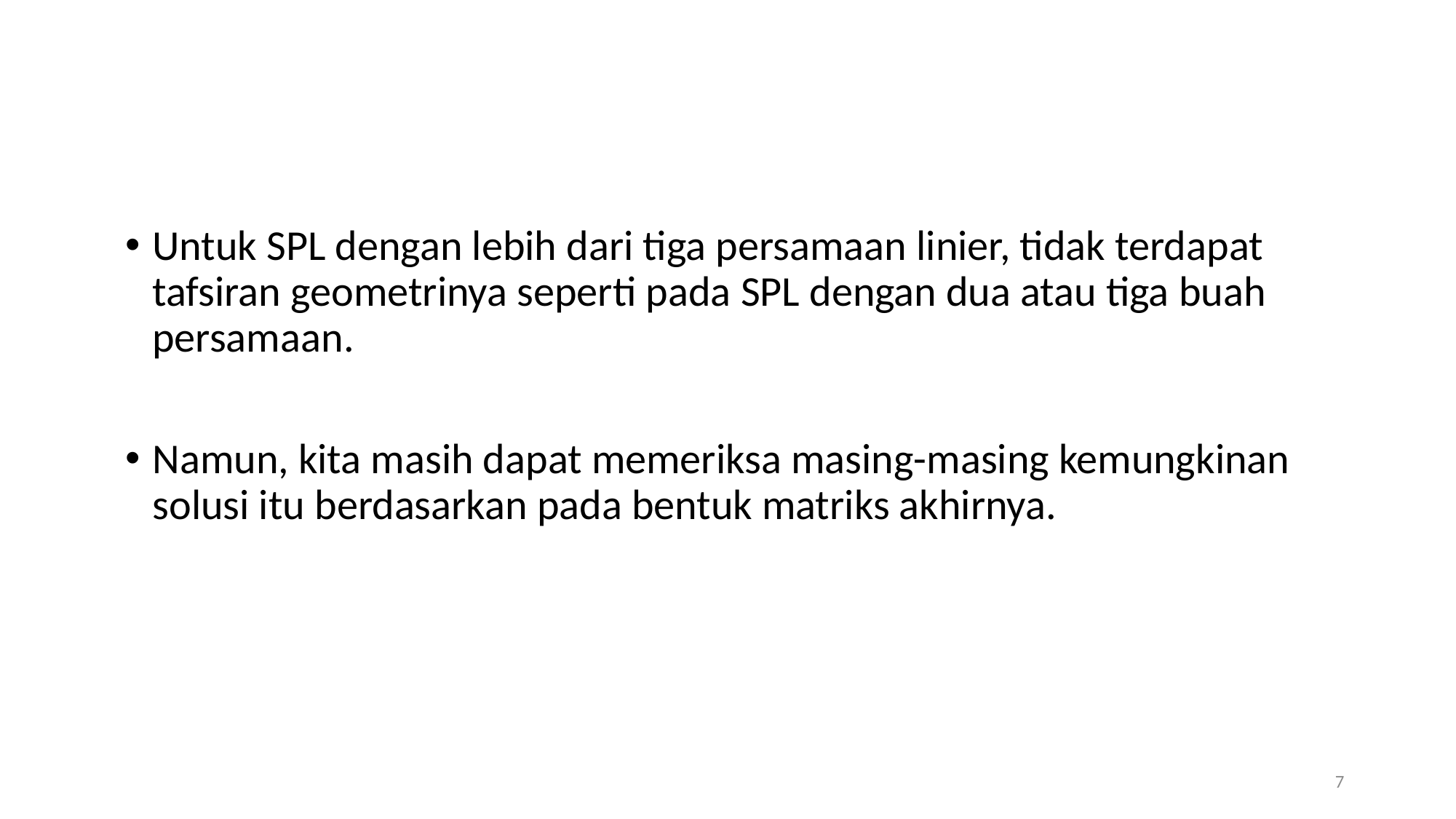

Untuk SPL dengan lebih dari tiga persamaan linier, tidak terdapat tafsiran geometrinya seperti pada SPL dengan dua atau tiga buah persamaan.

Namun, kita masih dapat memeriksa masing-masing kemungkinan solusi itu berdasarkan pada bentuk matriks akhirnya.

7